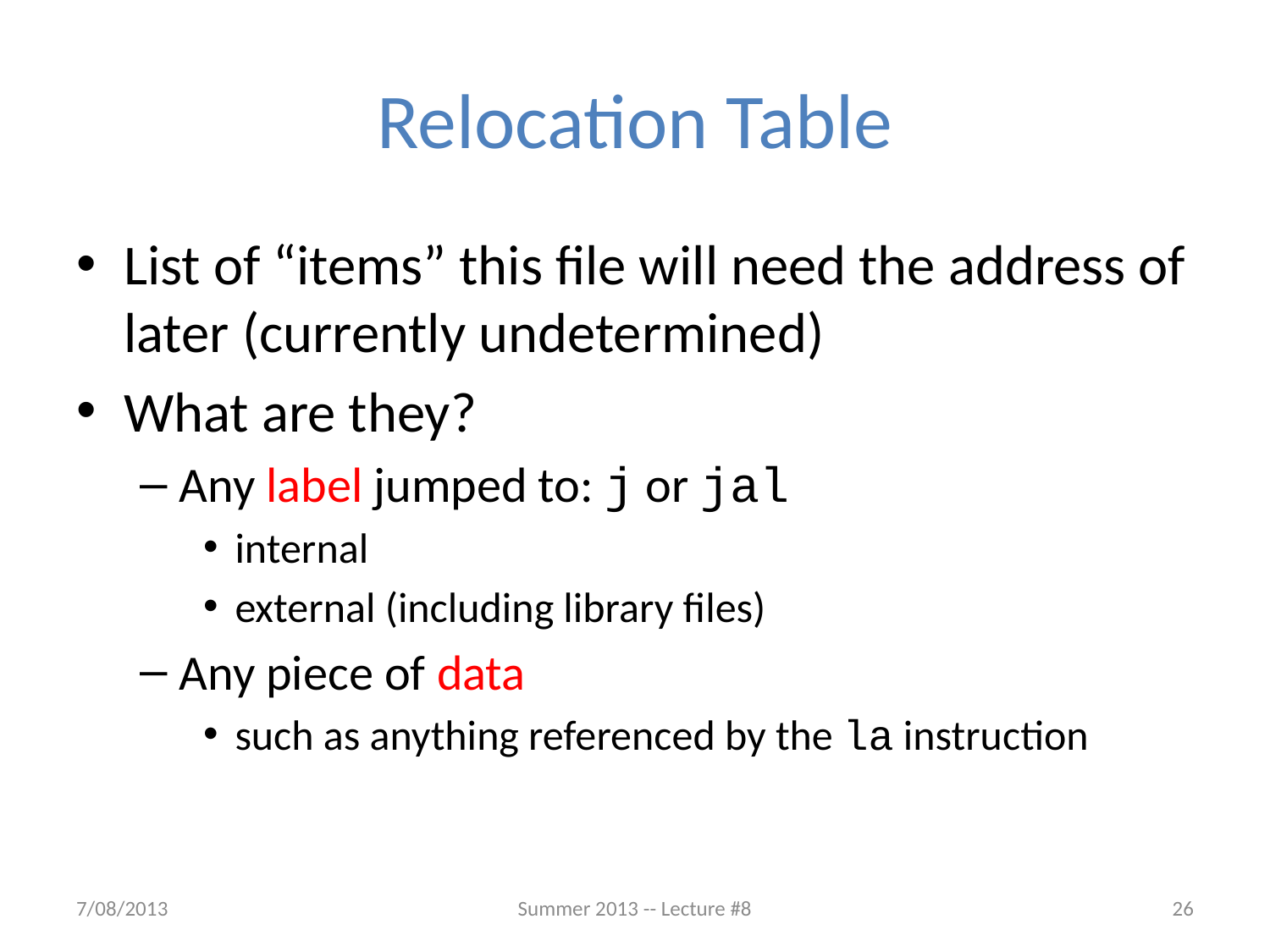

# Relocation Table
List of “items” this file will need the address of later (currently undetermined)
What are they?
Any label jumped to: j or jal
internal
external (including library files)
Any piece of data
such as anything referenced by the la instruction
7/08/2013
Summer 2013 -- Lecture #8
26